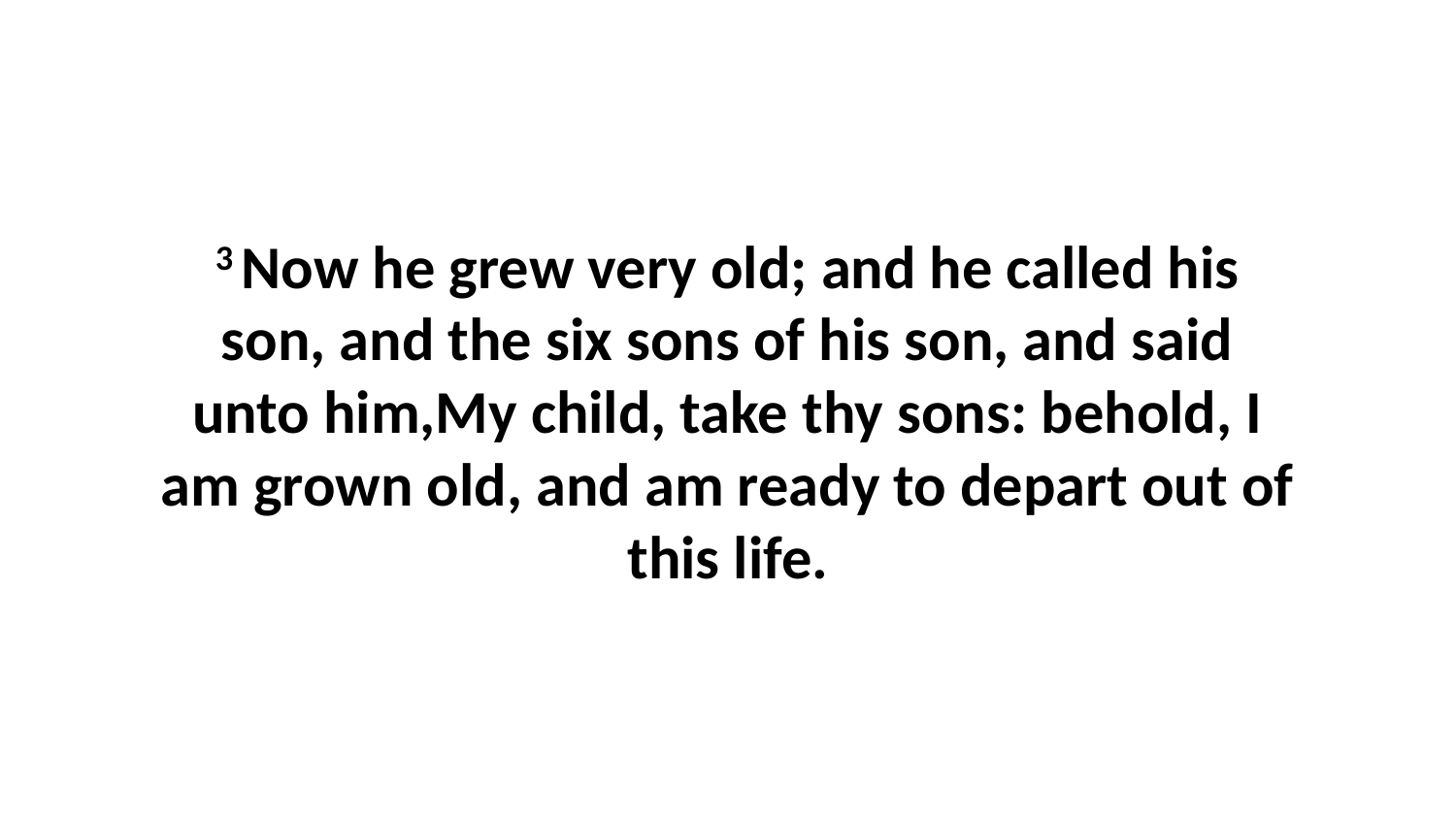

3 Now he grew very old; and he called his son, and the six sons of his son, and said unto him,My child, take thy sons: behold, I am grown old, and am ready to depart out of this life.